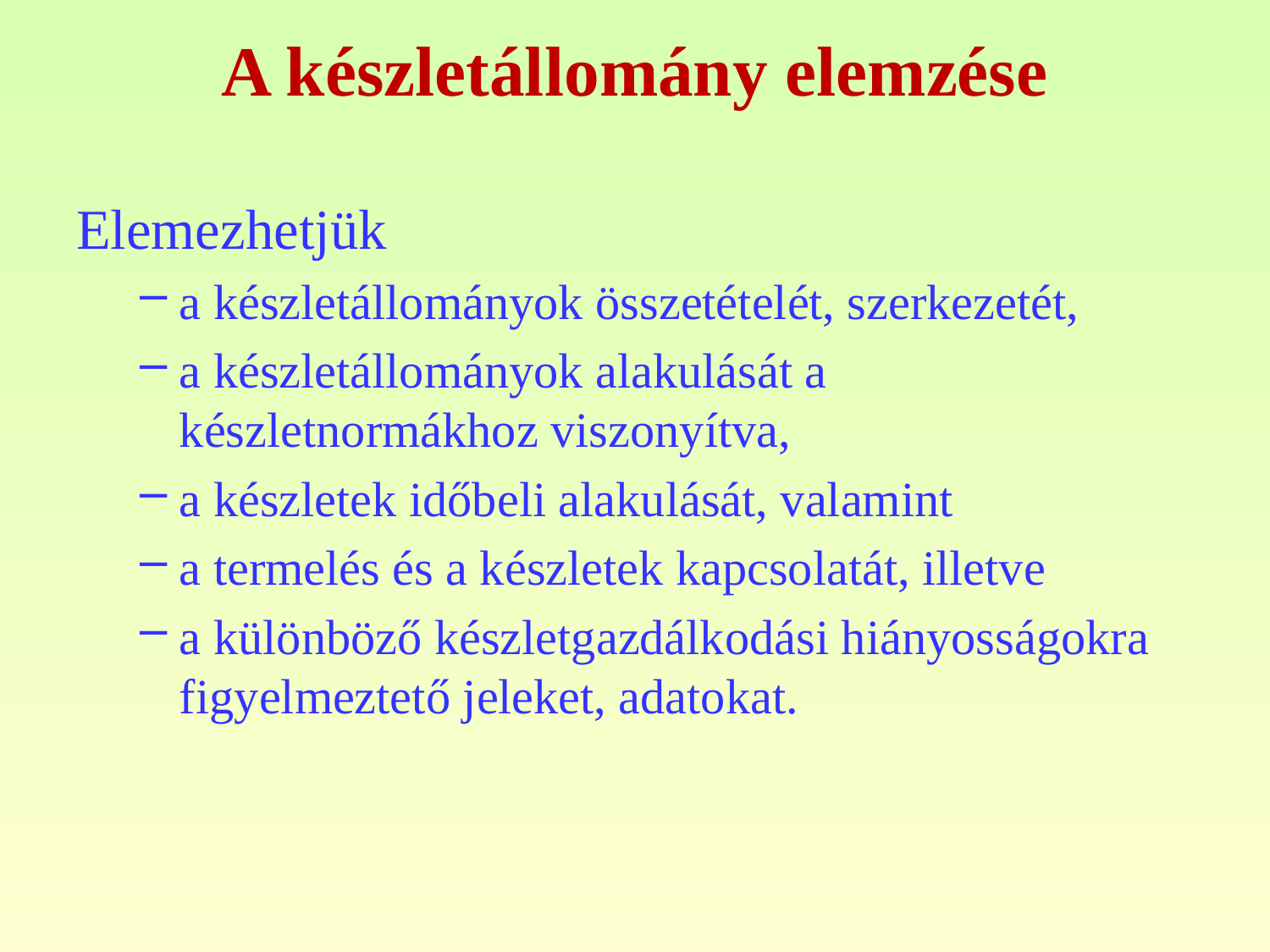

# A készletállomány elemzése
Elemezhetjük
a készletállományok összetételét, szerkezetét,
a készletállományok alakulását a készletnormákhoz viszonyítva,
a készletek időbeli alakulását, valamint
a termelés és a készletek kapcsolatát, illetve
a különböző készletgazdálkodási hiányosságokra figyelmeztető jeleket, adatokat.